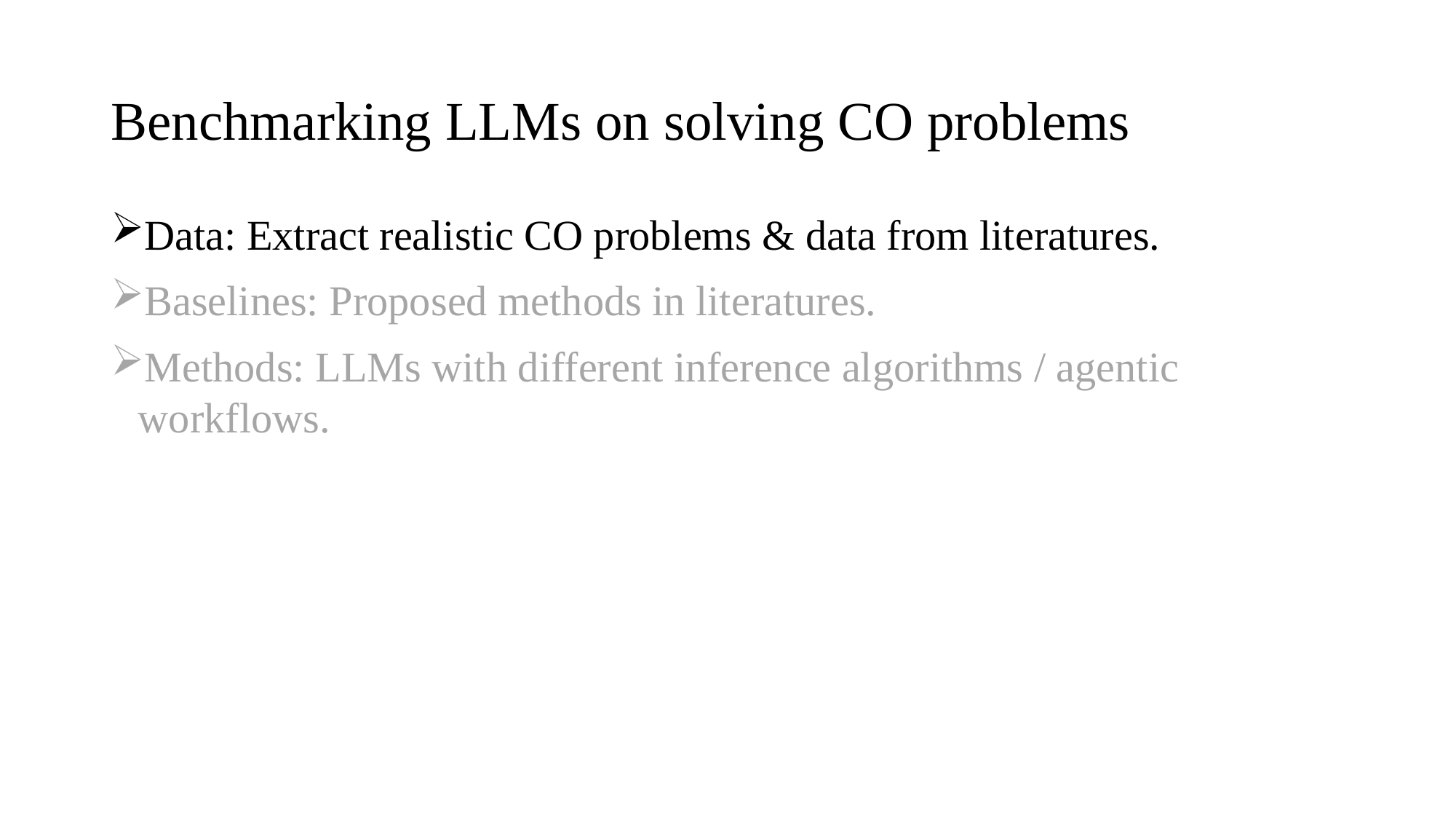

# Benchmarking LLMs on solving CO problems
Data: Extract realistic CO problems & data from literatures.
Baselines: Proposed methods in literatures.
Methods: LLMs with different inference algorithms / agentic workflows.